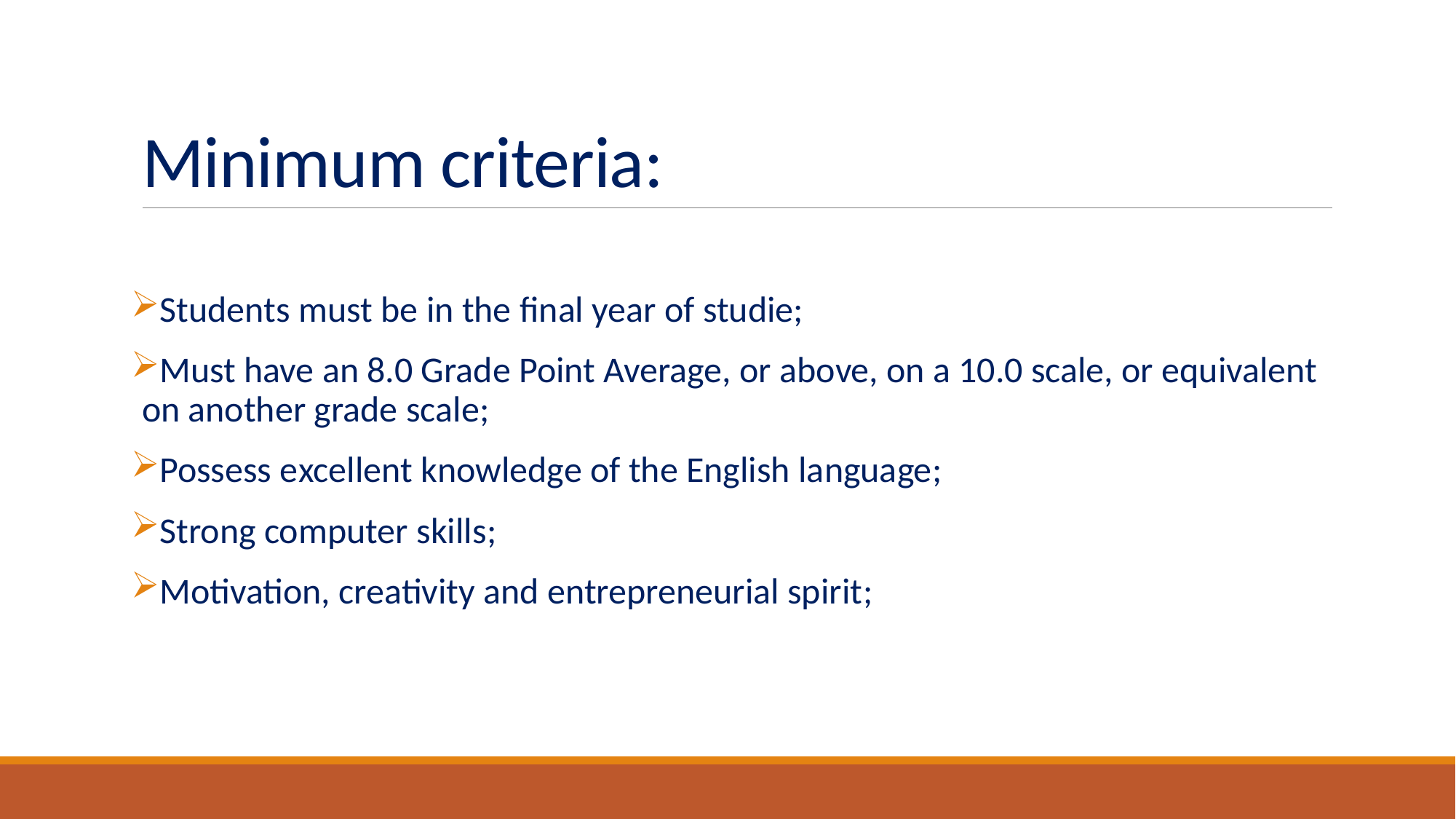

# Minimum criteria:

Students must be in the final year of studie;
Must have an 8.0 Grade Point Average, or above, on a 10.0 scale, or equivalent on another grade scale;
Possess excellent knowledge of the English language;
Strong computer skills;
Motivation, creativity and entrepreneurial spirit;